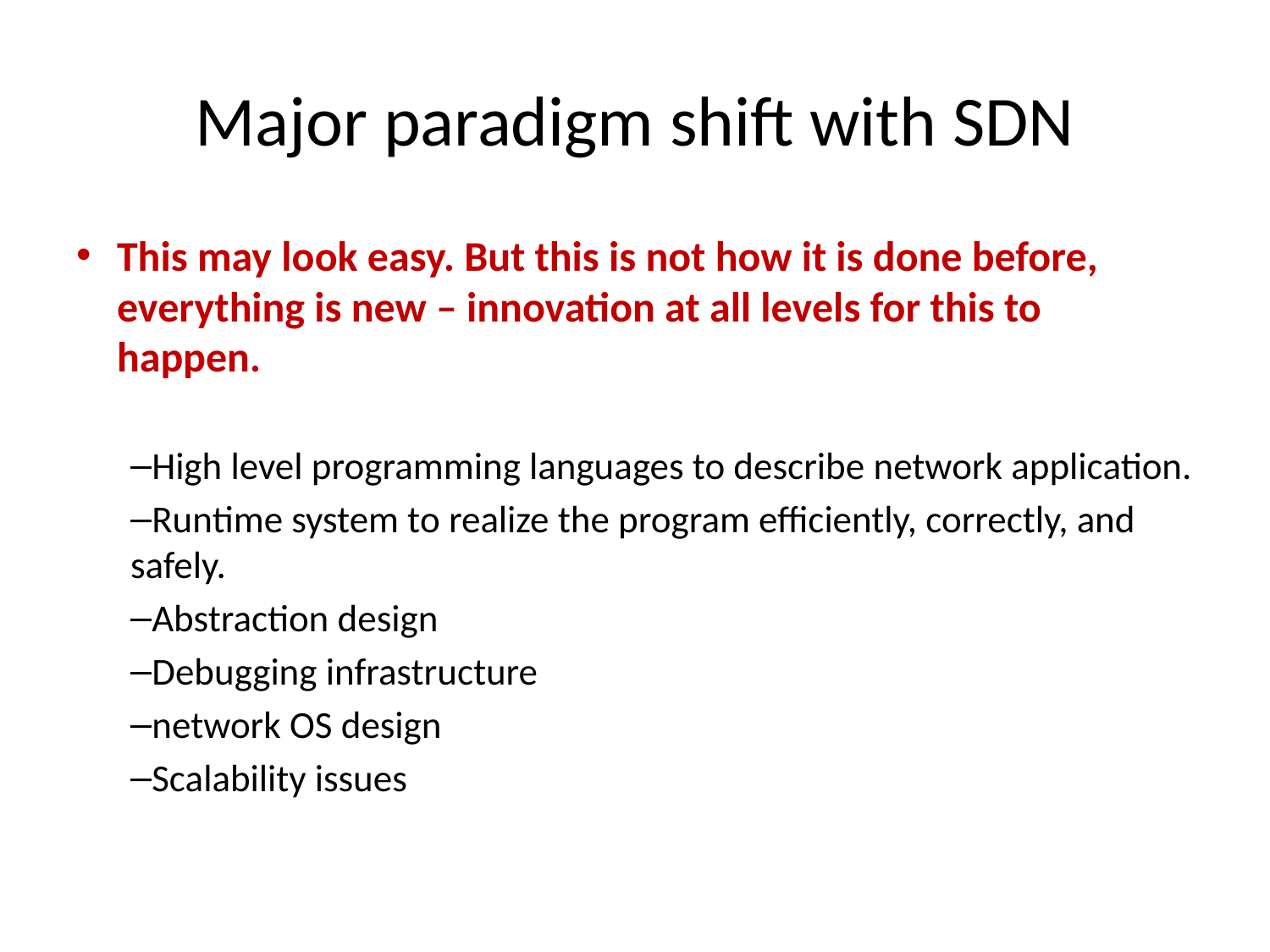

# Major paradigm shift with SDN
This may look easy. But this is not how it is done before, everything is new – innovation at all levels for this to happen.

 High level programming languages to describe network application.
 Runtime system to realize the program efficiently, correctly, and safely.
 Abstraction design
 Debugging infrastructure
 network OS design
 Scalability issues